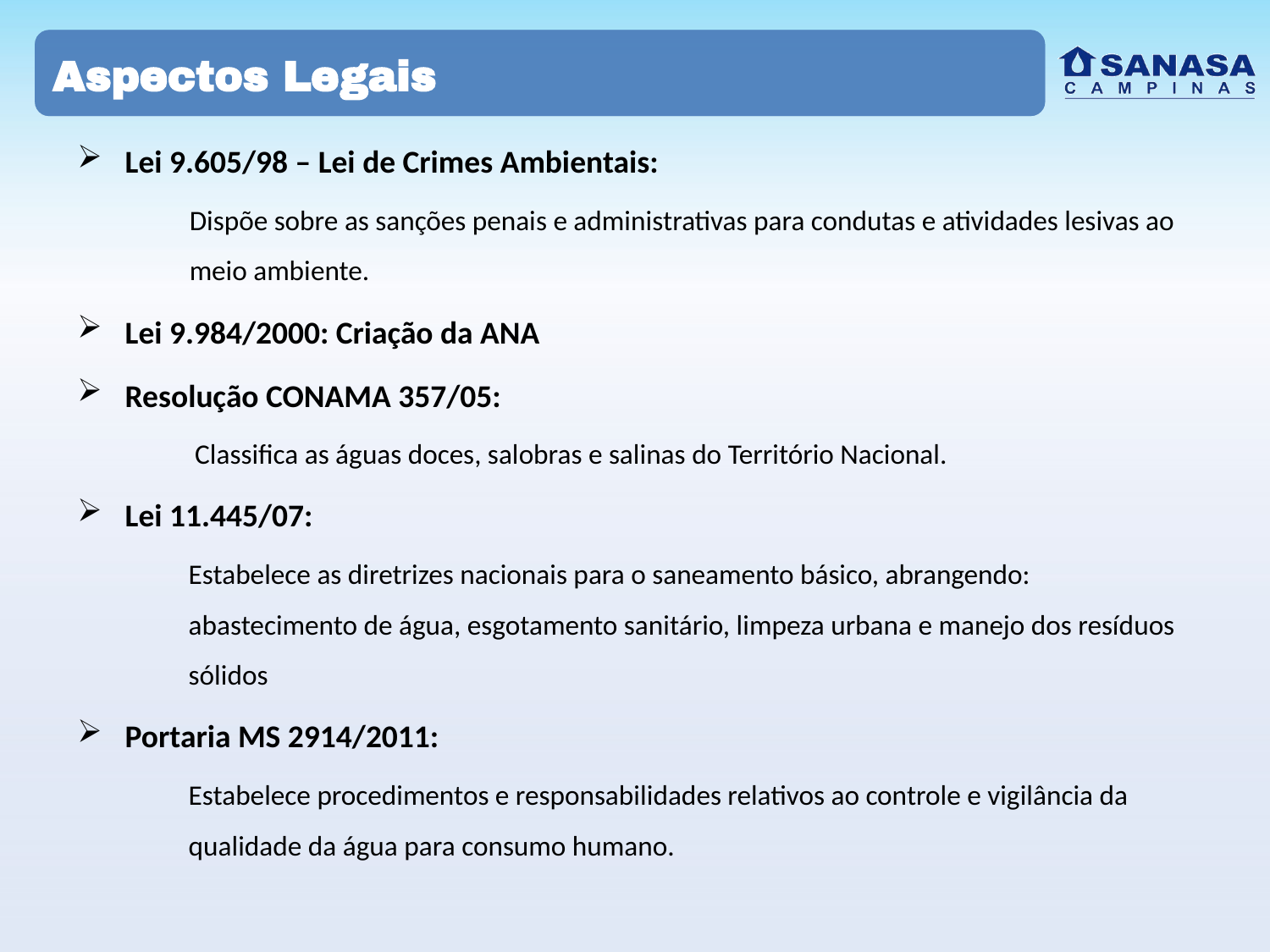

Aspectos Legais
Lei 9.605/98 – Lei de Crimes Ambientais:
Dispõe sobre as sanções penais e administrativas para condutas e atividades lesivas ao meio ambiente.
Lei 9.984/2000: Criação da ANA
Resolução CONAMA 357/05:
Classifica as águas doces, salobras e salinas do Território Nacional.
Lei 11.445/07:
Estabelece as diretrizes nacionais para o saneamento básico, abrangendo: abastecimento de água, esgotamento sanitário, limpeza urbana e manejo dos resíduos sólidos
Portaria MS 2914/2011:
Estabelece procedimentos e responsabilidades relativos ao controle e vigilância da qualidade da água para consumo humano.